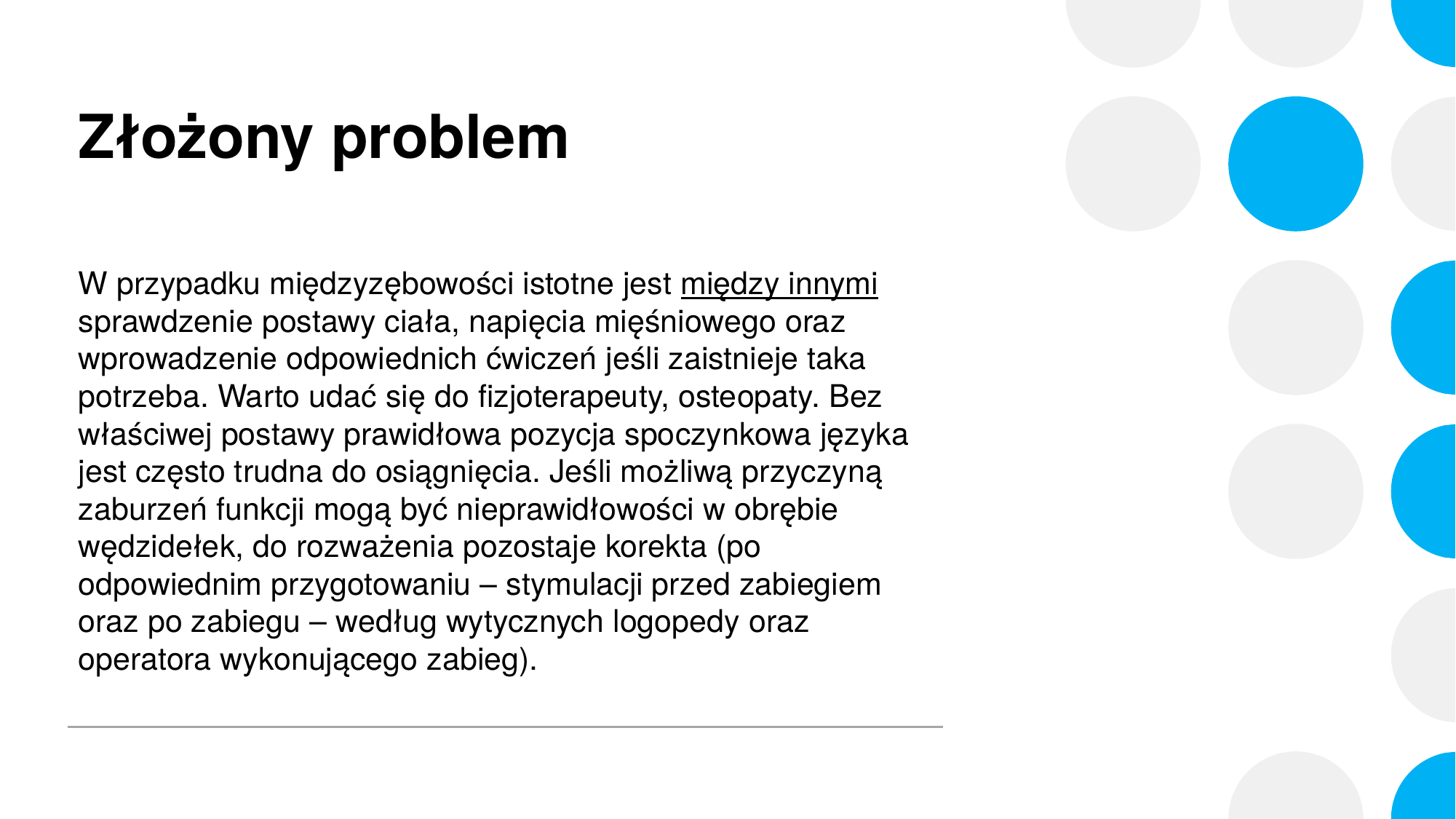

# Złożony problem
W przypadku międzyzębowości istotne jest między innymi sprawdzenie postawy ciała, napięcia mięśniowego oraz wprowadzenie odpowiednich ćwiczeń jeśli zaistnieje taka potrzeba. Warto udać się do fizjoterapeuty, osteopaty. Bez właściwej postawy prawidłowa pozycja spoczynkowa języka jest często trudna do osiągnięcia. Jeśli możliwą przyczyną zaburzeń funkcji mogą być nieprawidłowości w obrębie wędzidełek, do rozważenia pozostaje korekta (po odpowiednim przygotowaniu – stymulacji przed zabiegiem oraz po zabiegu – według wytycznych logopedy oraz operatora wykonującego zabieg).